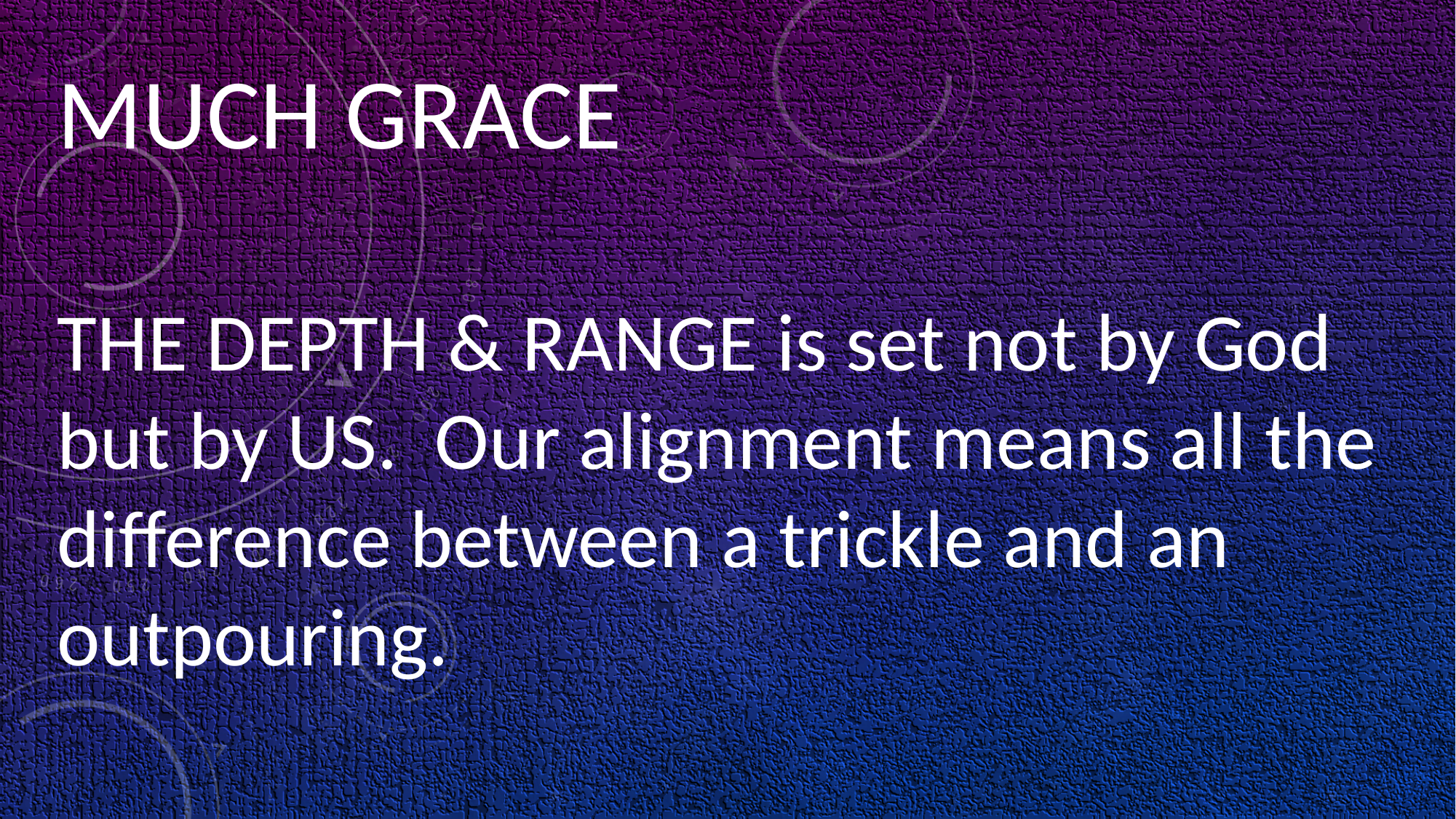

MUCH GRACE

THE DEPTH & RANGE is set not by God but by US.  Our alignment means all the difference between a trickle and an outpouring.